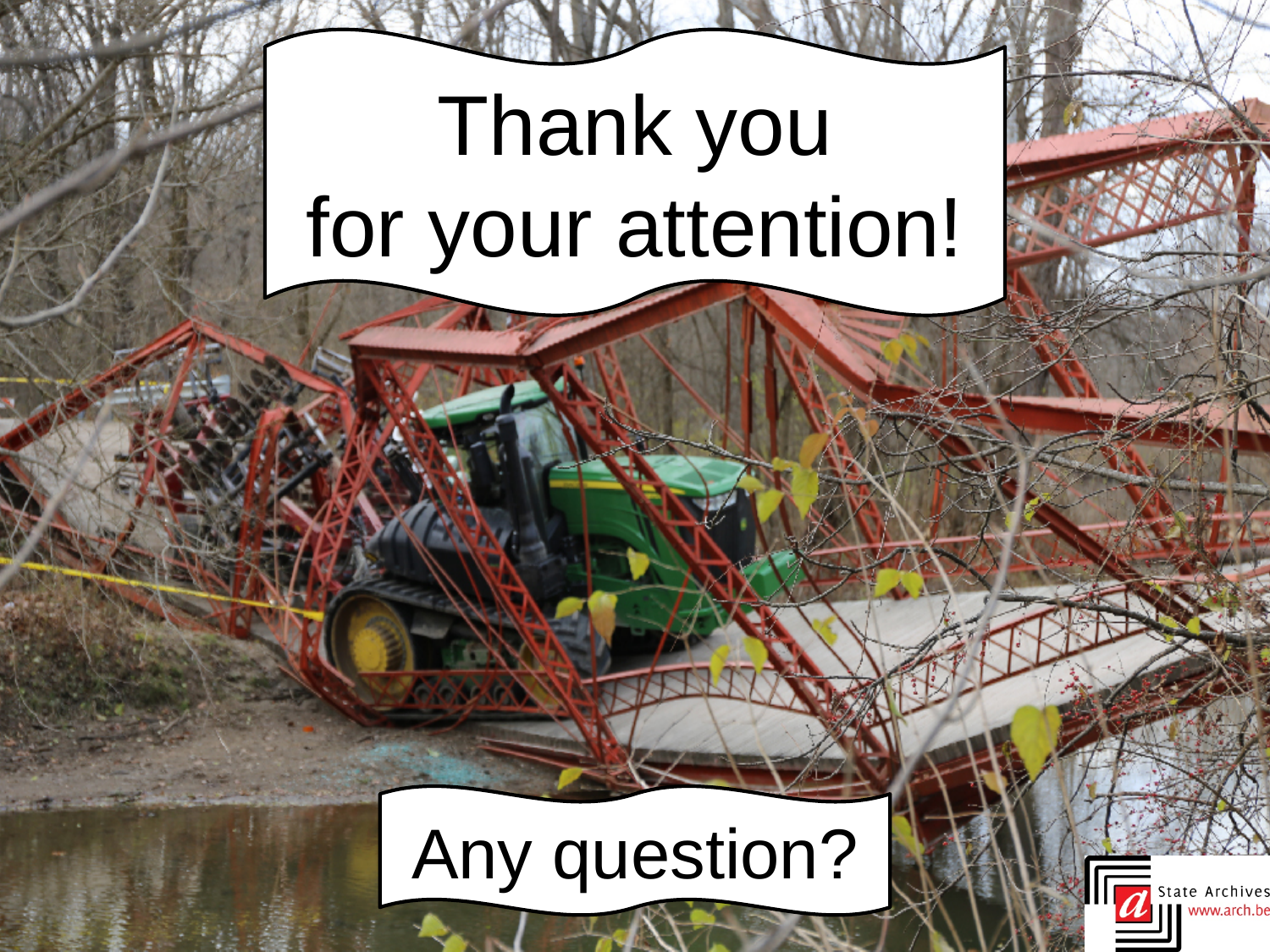

Thank you
for your attention!
Any question?